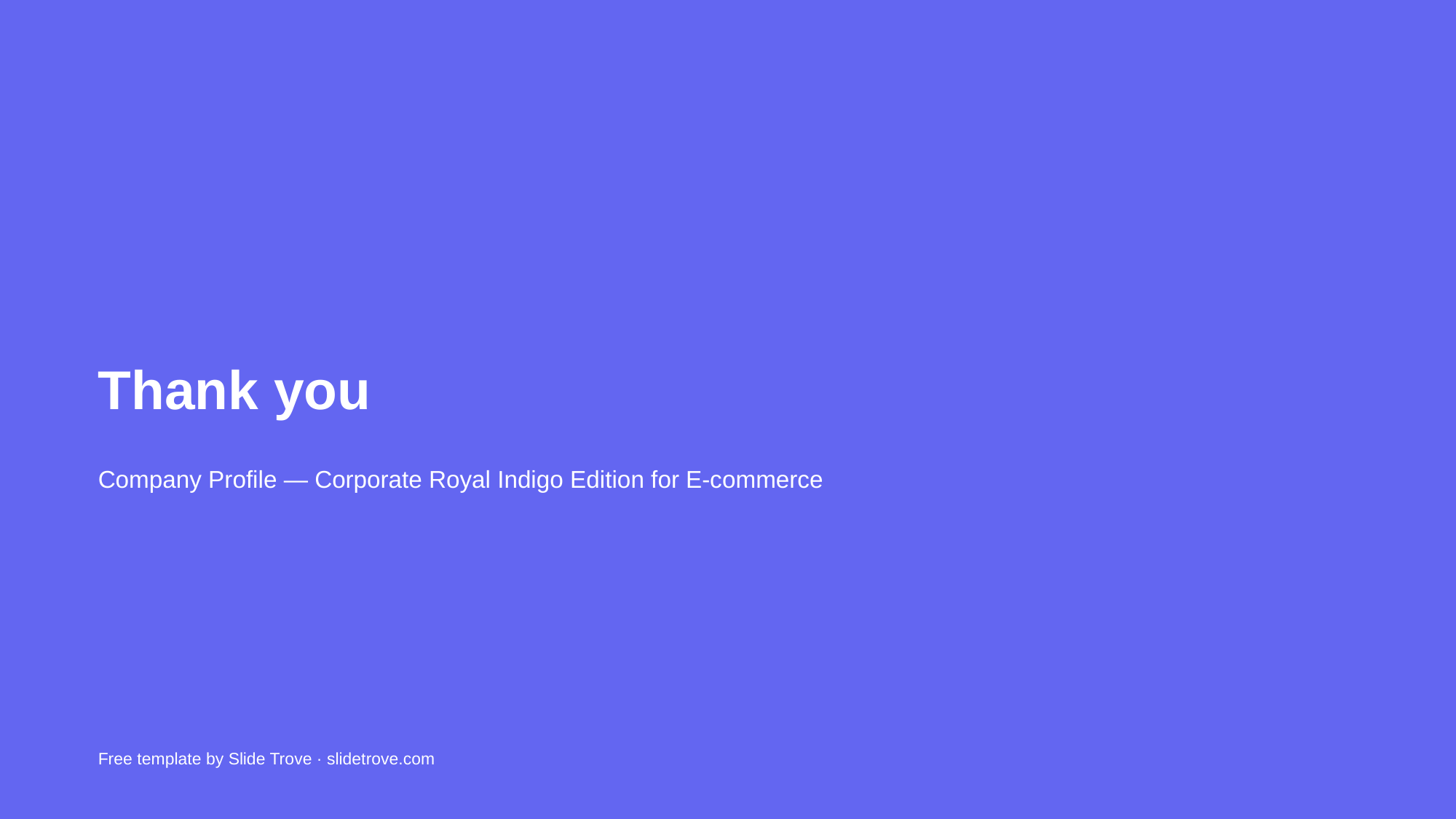

Thank you
Company Profile — Corporate Royal Indigo Edition for E-commerce
Free template by Slide Trove · slidetrove.com